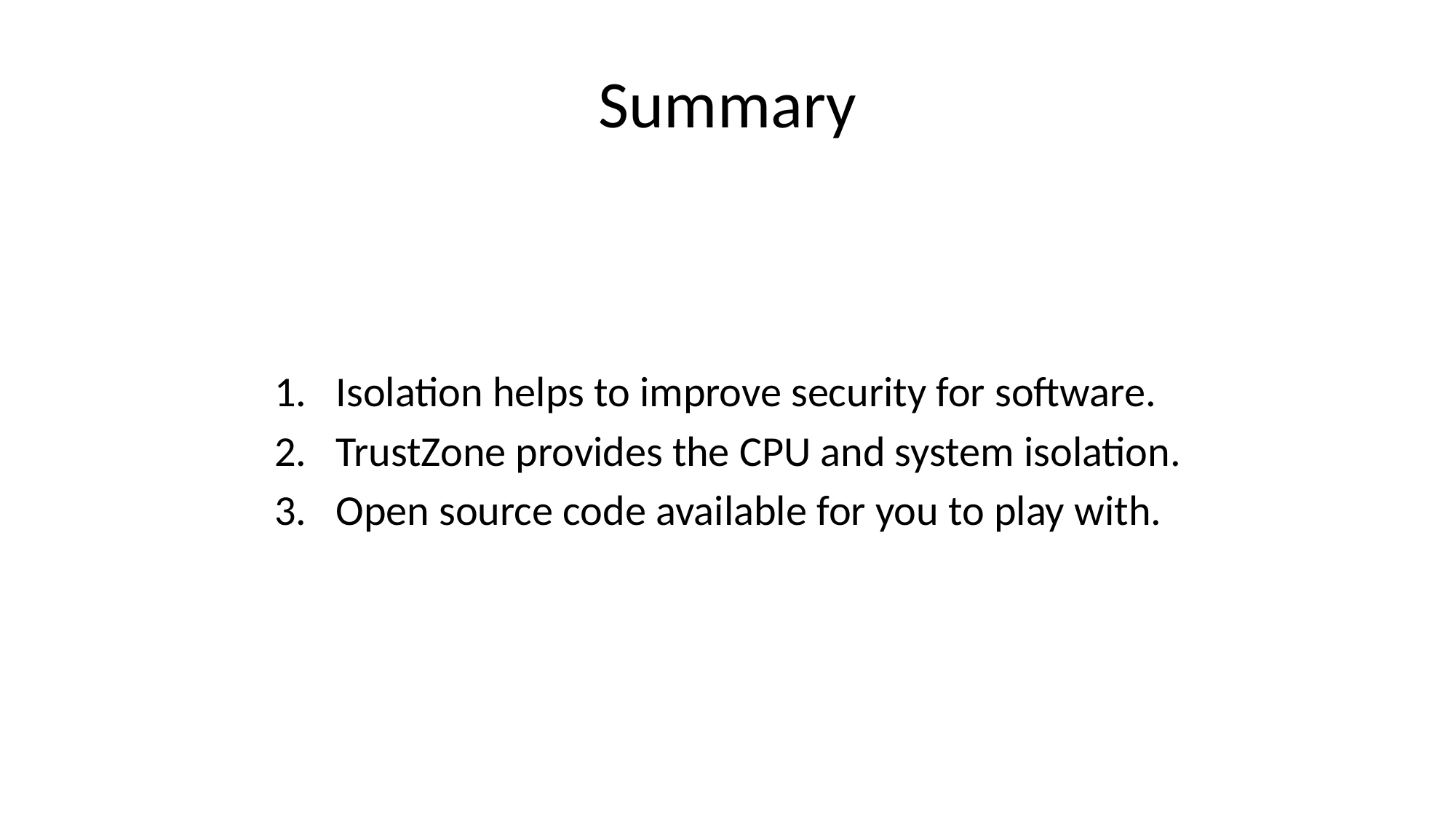

# Summary
Isolation helps to improve security for software.
TrustZone provides the CPU and system isolation.
Open source code available for you to play with.